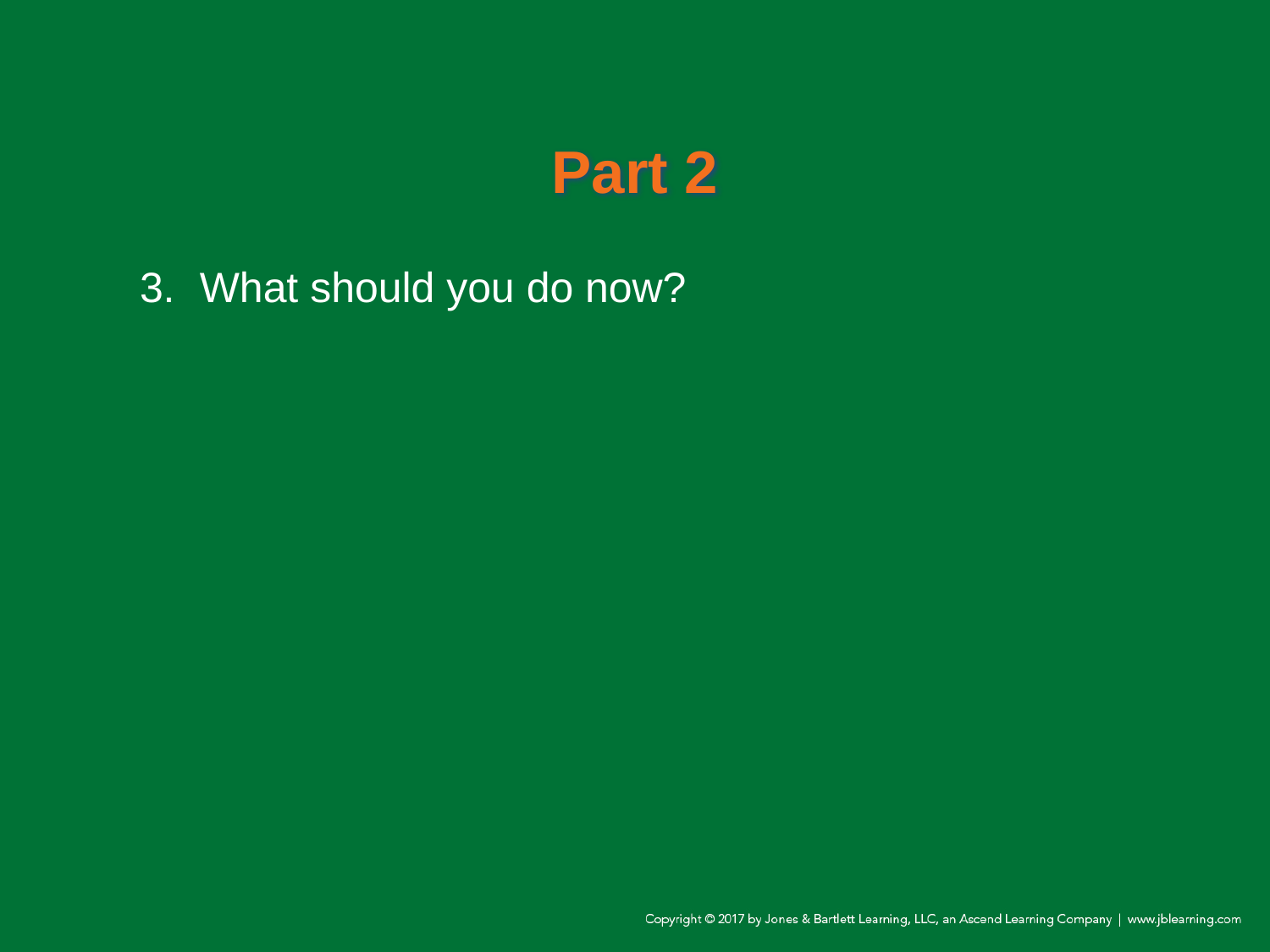

# Part 2
3.	What should you do now?